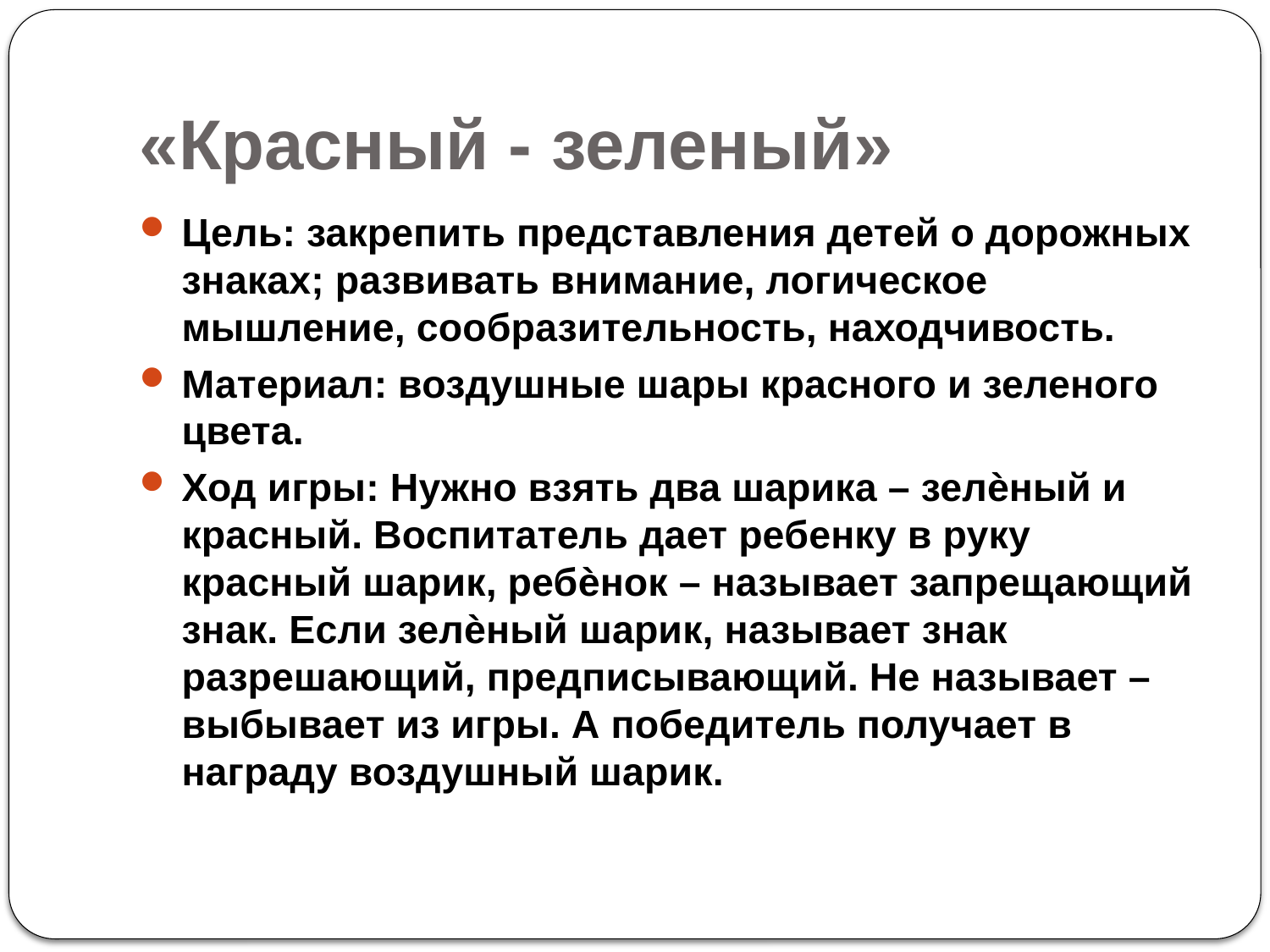

# «Красный - зеленый»
Цель: закрепить представления детей о дорожных знаках; развивать внимание, логическое мышление, сообразительность, находчивость.
Материал: воздушные шары красного и зеленого цвета.
Ход игры: Нужно взять два шарика – зелѐный и красный. Воспитатель дает ребенку в руку красный шарик, ребѐнок – называет запрещающий знак. Если зелѐный шарик, называет знак разрешающий, предписывающий. Не называет – выбывает из игры. А победитель получает в награду воздушный шарик.